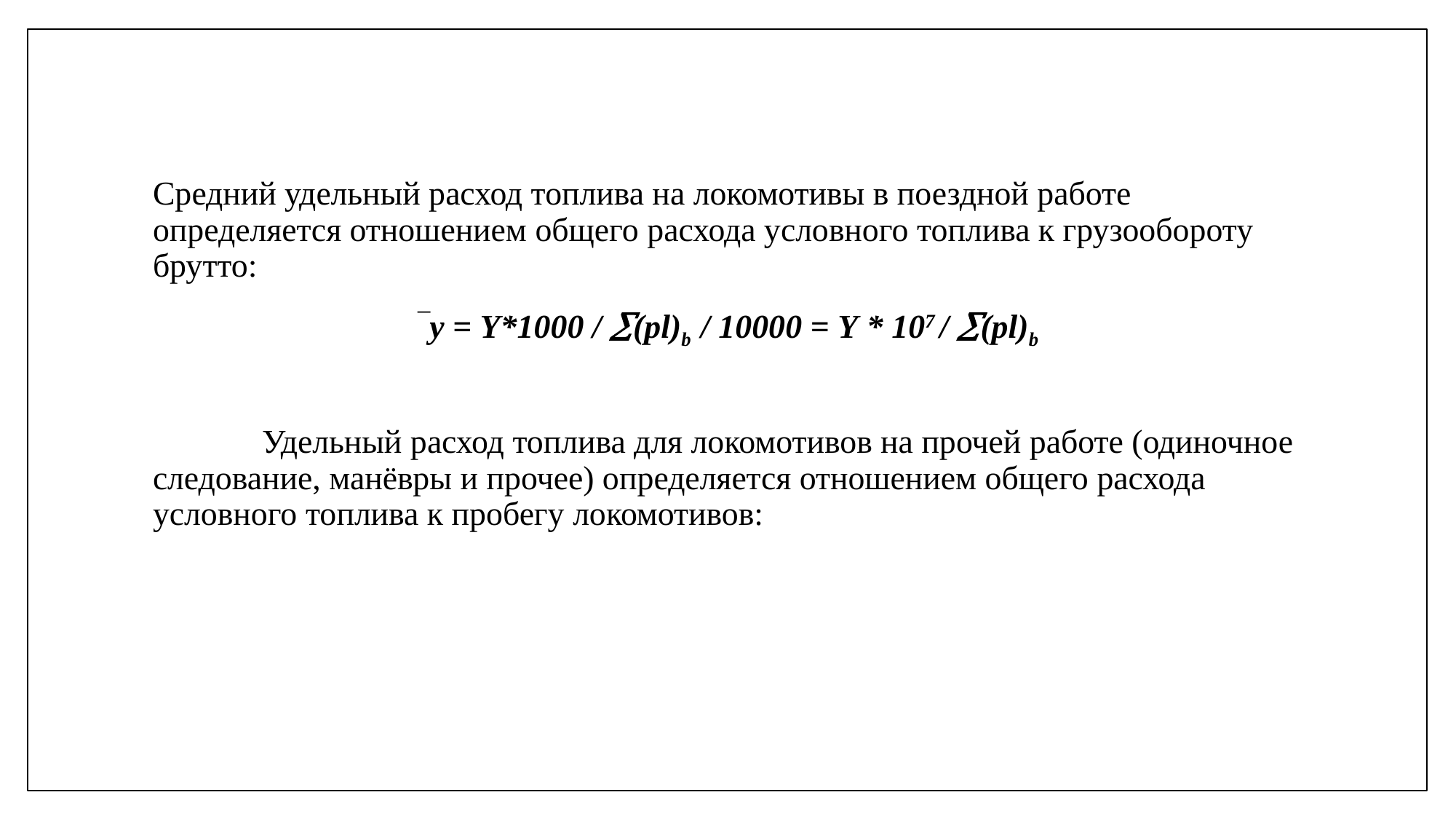

#
Средний удельный расход топлива на локомотивы в поездной работе определяется отношением общего расхода условного топлива к грузообороту брутто:
‾y = Y*1000 / ∑(pl)b  / 10000 = Y * 107 / ∑(pl)b

	Удельный расход топлива для локомотивов на прочей работе (одиночное следование, манёвры и прочее) определяется отношением общего расхода условного топлива к пробегу локомотивов:

                                              Y*1000
‾y = -------------------------  =  Y*105 / (∑moss + ∑mus)
                                  (∑moss + ∑mus )/100